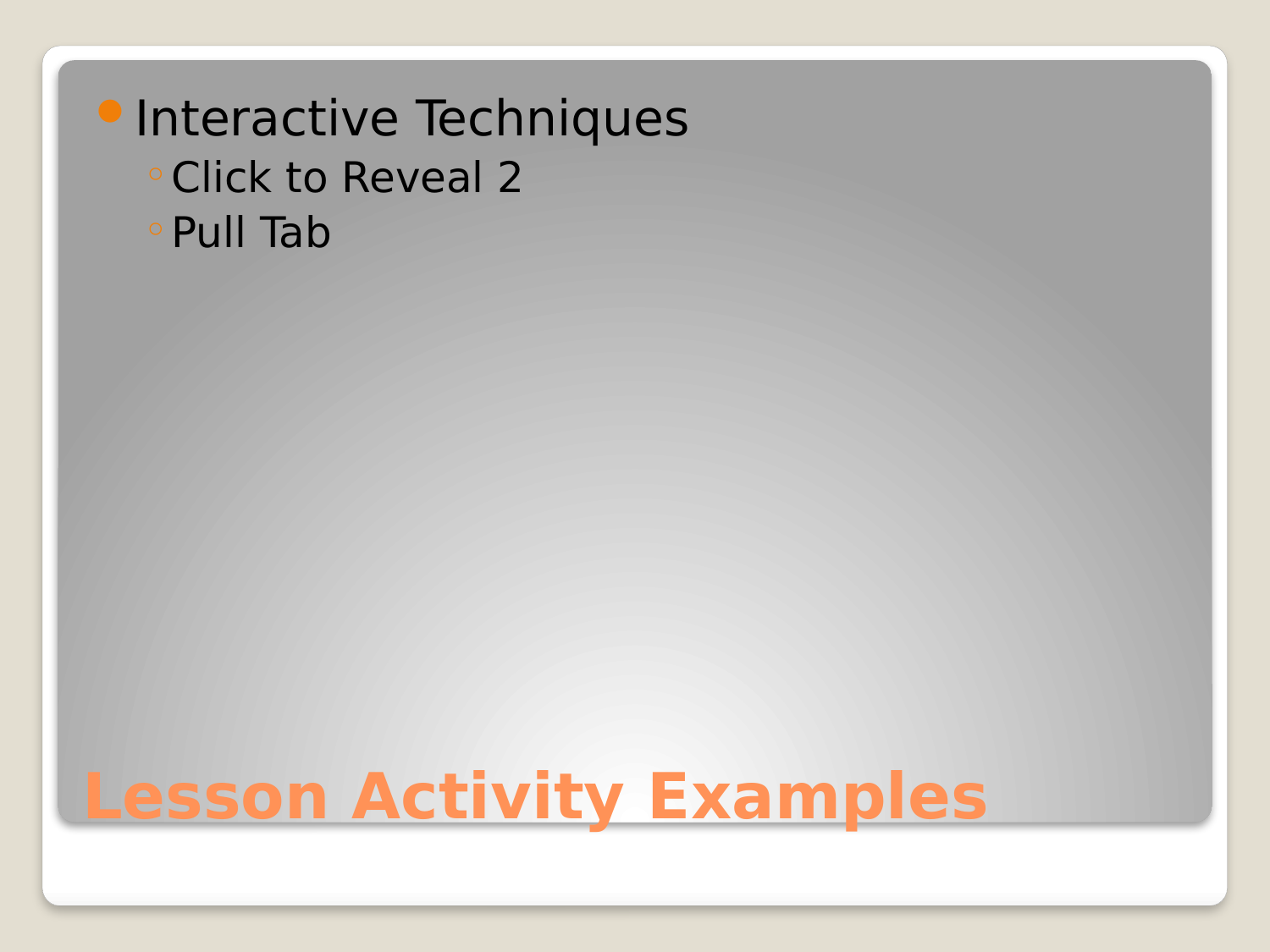

Interactive Techniques
Click to Reveal 2
Pull Tab
# Lesson Activity Examples